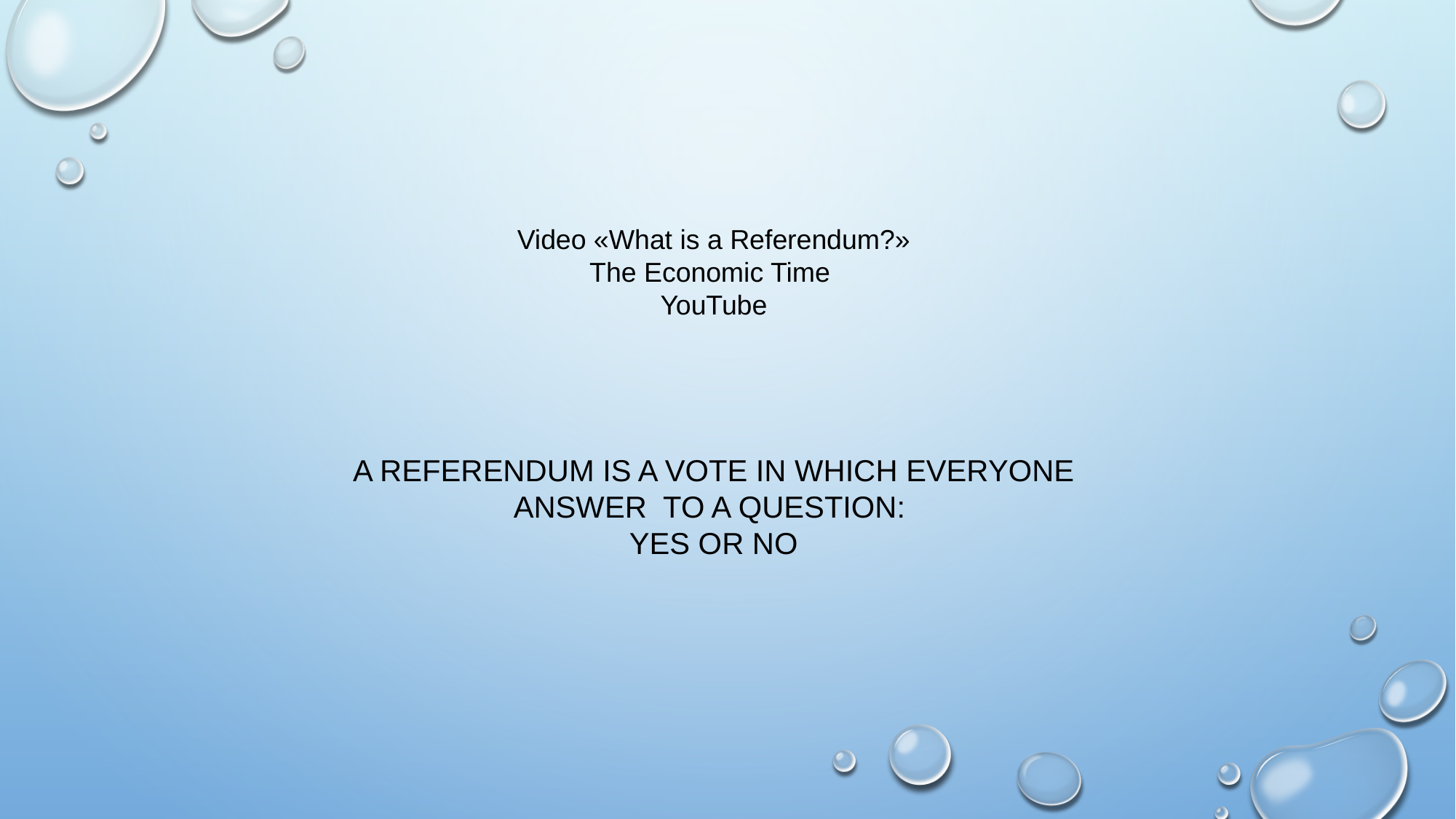

Video «What is a Referendum?»
The Economic Time
YouTube

A REFERENDUM IS A VOTE IN WHICH EVERYONE
ANSWER  TO A QUESTION:
YES OR NO